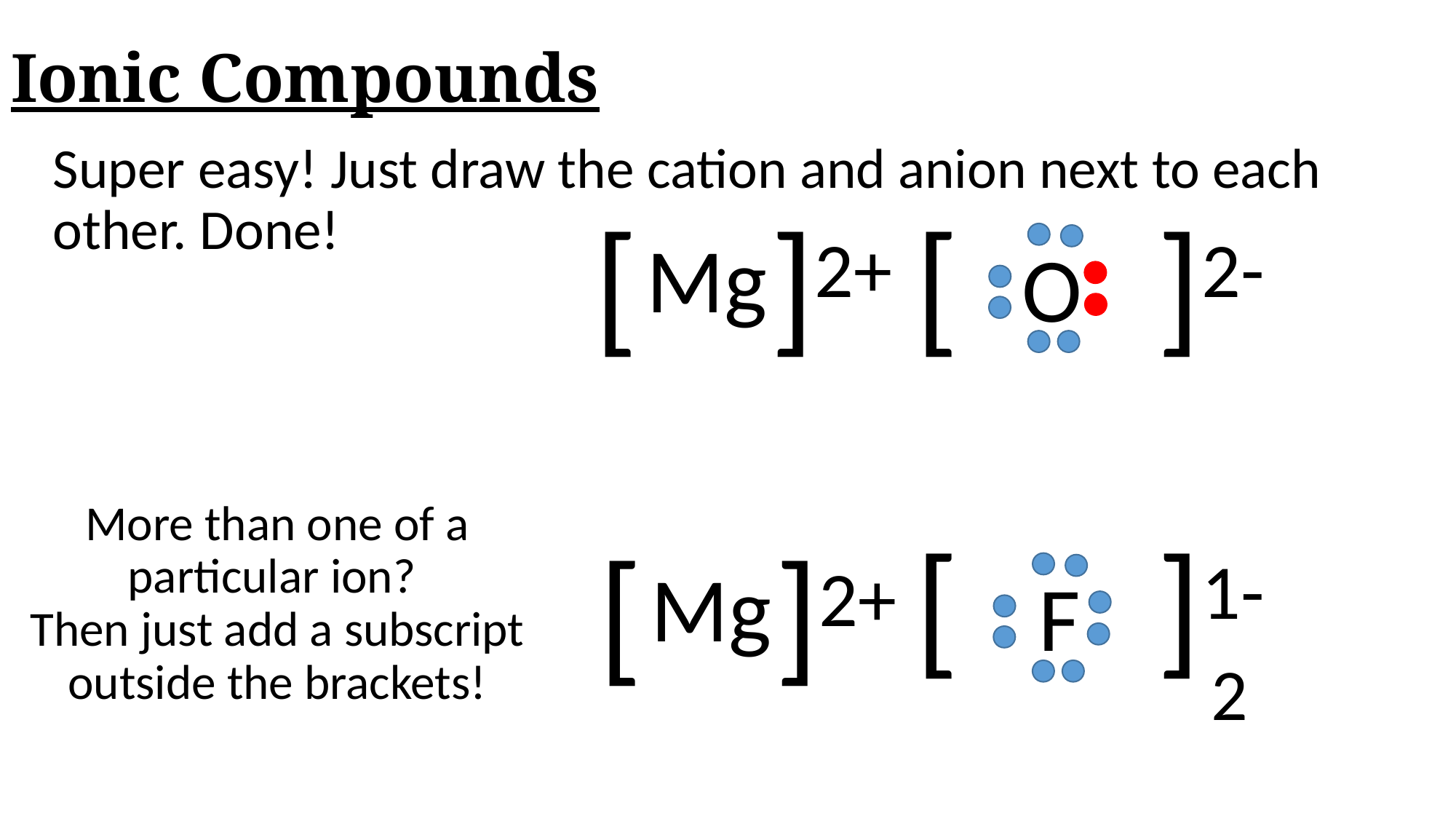

# Ionic Compounds
Super easy! Just draw the cation and anion next to each other. Done!

[    ]2+
[      ]2-
Mg

O

More than one of a particular ion?
Then just add a subscript outside the brackets!
[      ]1-
[    ]2+
Mg

F

2